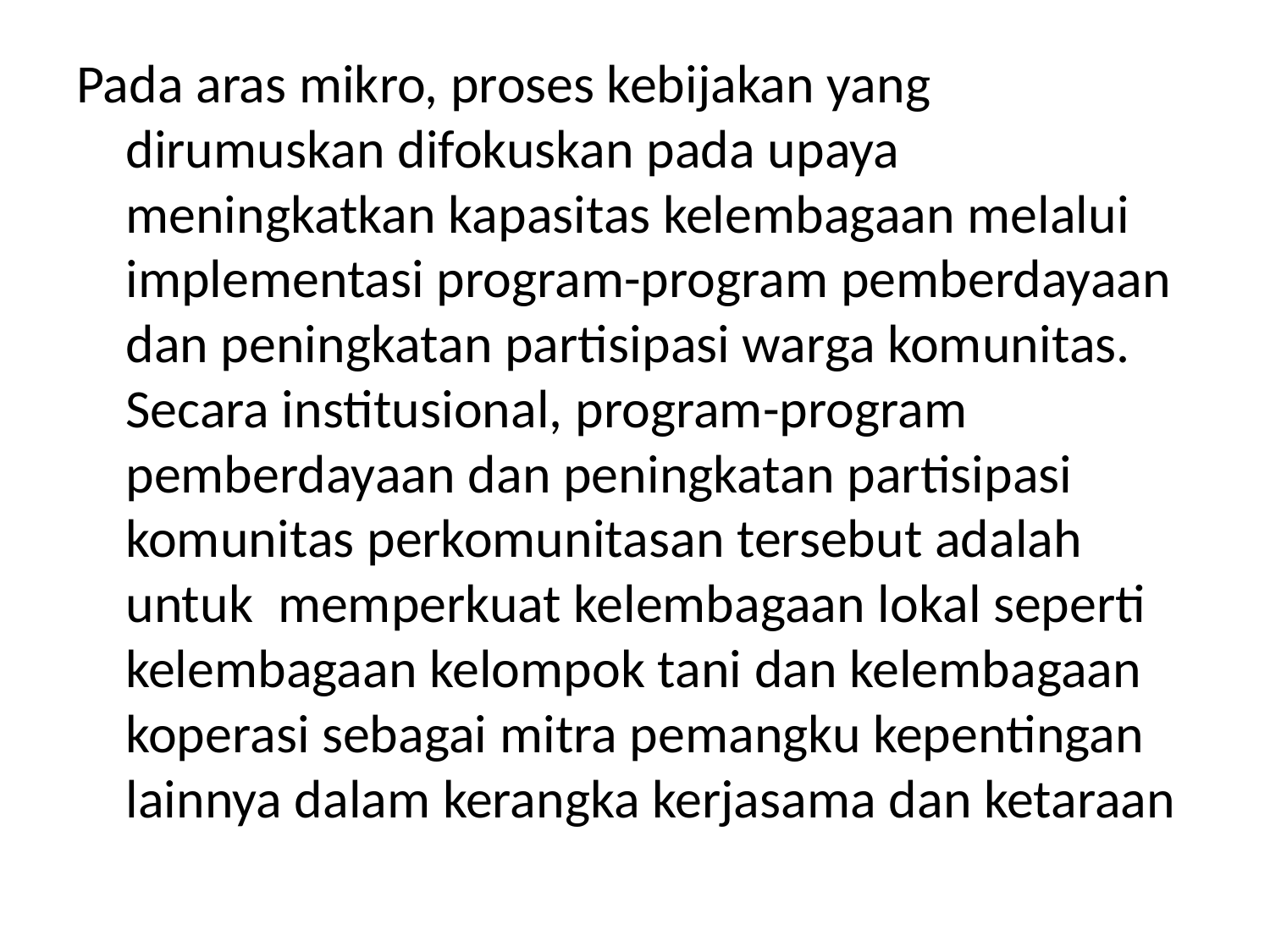

#
Pada aras mikro, proses kebijakan yang dirumuskan difokuskan pada upaya meningkatkan kapasitas kelembagaan melalui implementasi program-program pemberdayaan dan peningkatan partisipasi warga komunitas. Secara institusional, program-program pemberdayaan dan peningkatan partisipasi komunitas perkomunitasan tersebut adalah untuk  memperkuat kelembagaan lokal seperti kelembagaan kelompok tani dan kelembagaan koperasi sebagai mitra pemangku kepentingan lainnya dalam kerangka kerjasama dan ketaraan